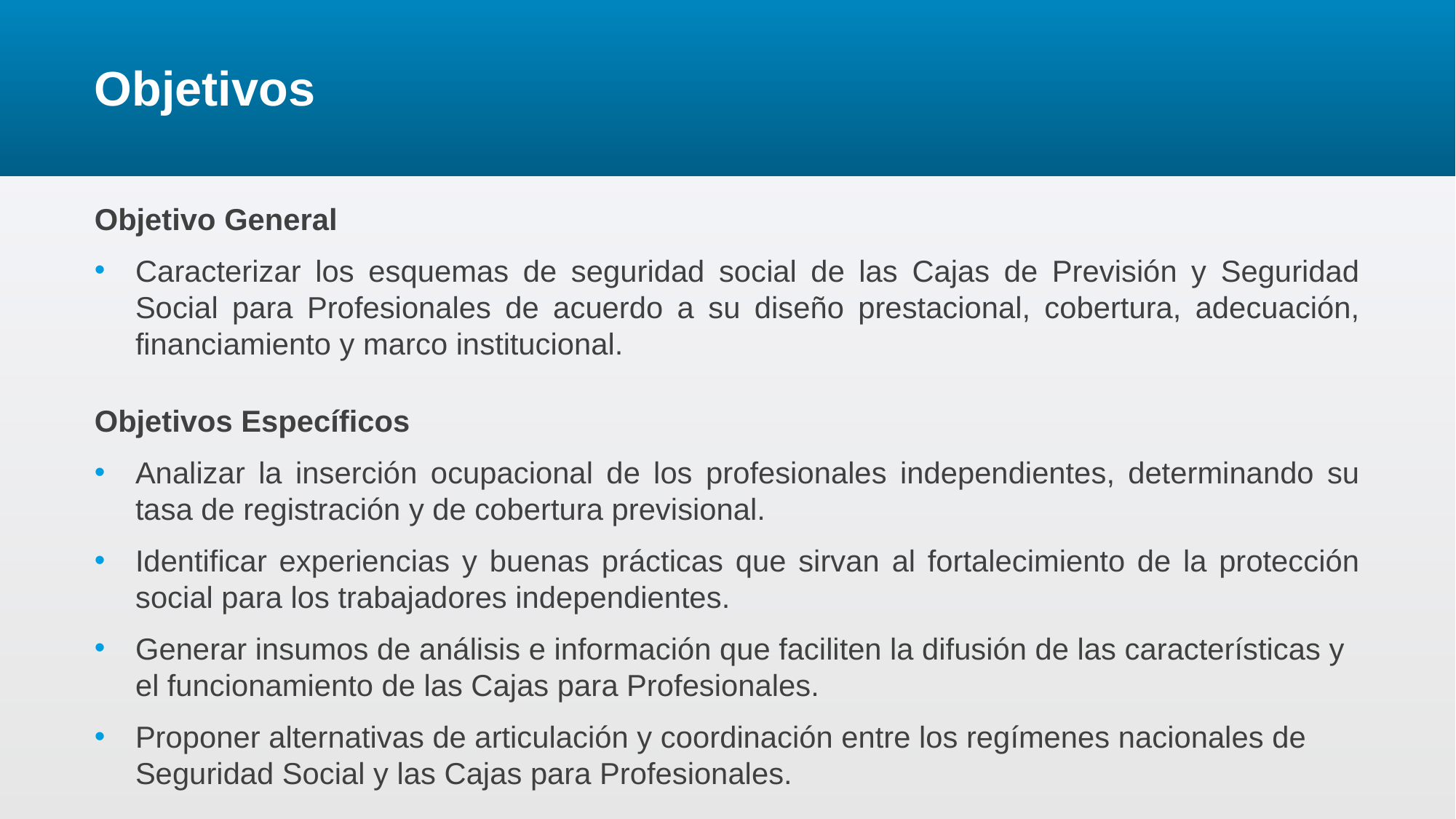

# Objetivos
Objetivo General
Caracterizar los esquemas de seguridad social de las Cajas de Previsión y Seguridad Social para Profesionales de acuerdo a su diseño prestacional, cobertura, adecuación, financiamiento y marco institucional.

Objetivos Específicos
Analizar la inserción ocupacional de los profesionales independientes, determinando su tasa de registración y de cobertura previsional.
Identificar experiencias y buenas prácticas que sirvan al fortalecimiento de la protección social para los trabajadores independientes.
Generar insumos de análisis e información que faciliten la difusión de las características y el funcionamiento de las Cajas para Profesionales.
Proponer alternativas de articulación y coordinación entre los regímenes nacionales de Seguridad Social y las Cajas para Profesionales.